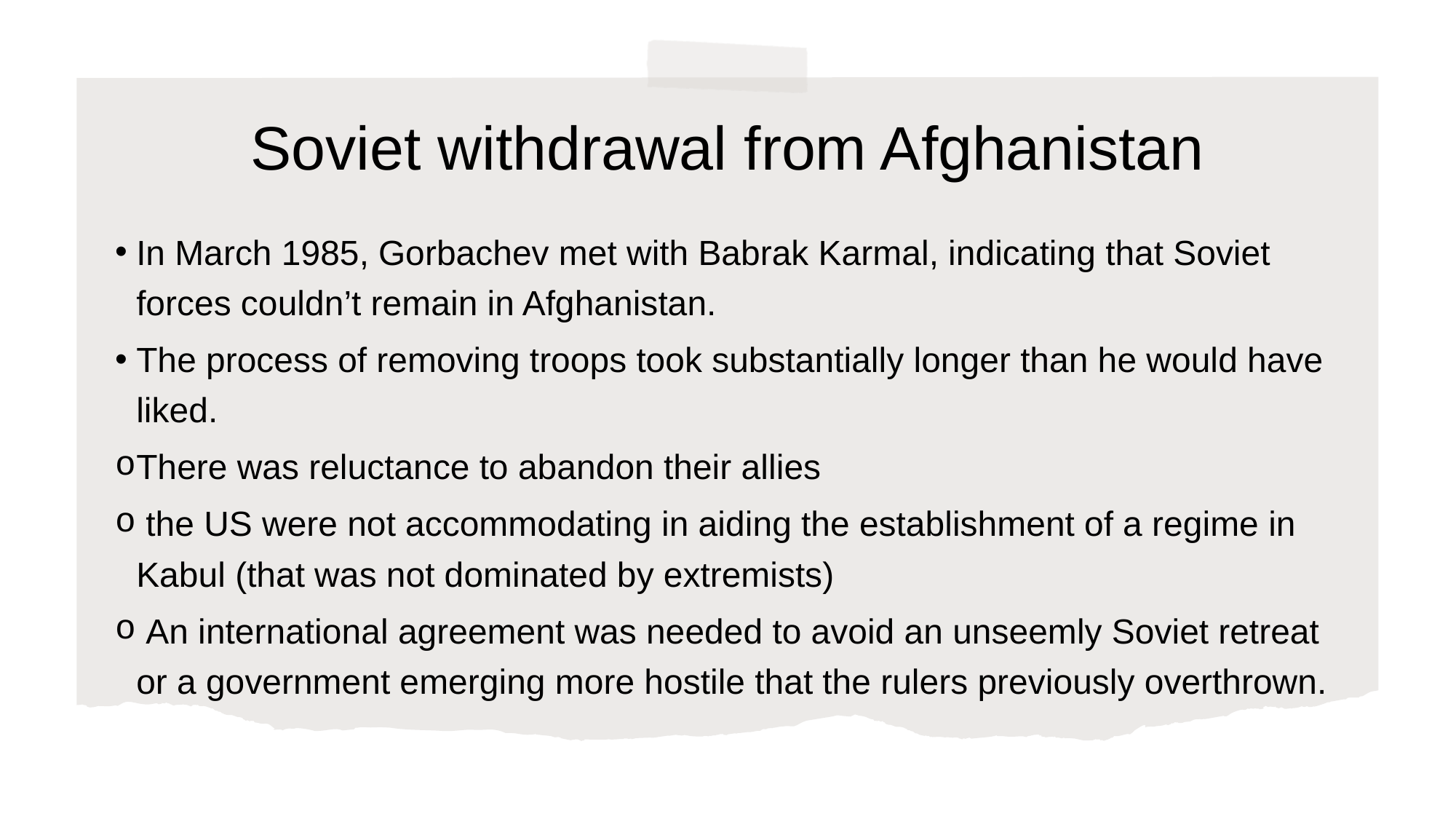

# Soviet withdrawal from Afghanistan
In March 1985, Gorbachev met with Babrak Karmal, indicating that Soviet forces couldn’t remain in Afghanistan.
The process of removing troops took substantially longer than he would have liked.
There was reluctance to abandon their allies
 the US were not accommodating in aiding the establishment of a regime in Kabul (that was not dominated by extremists)
 An international agreement was needed to avoid an unseemly Soviet retreat or a government emerging more hostile that the rulers previously overthrown.